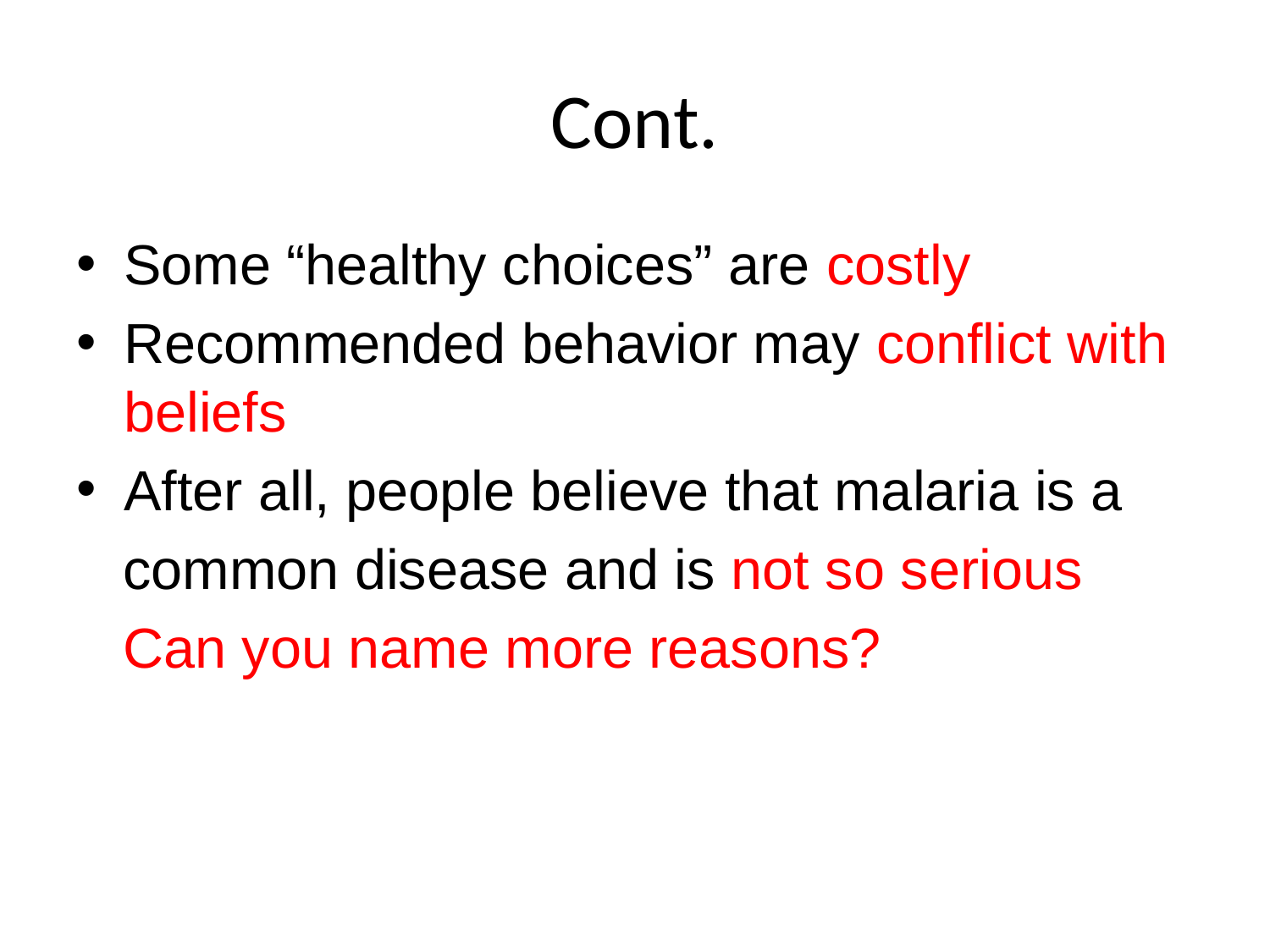

# Cont.
Some “healthy choices” are costly
Recommended behavior may conflict with beliefs
After all, people believe that malaria is a
   common disease and is not so serious
   Can you name more reasons?